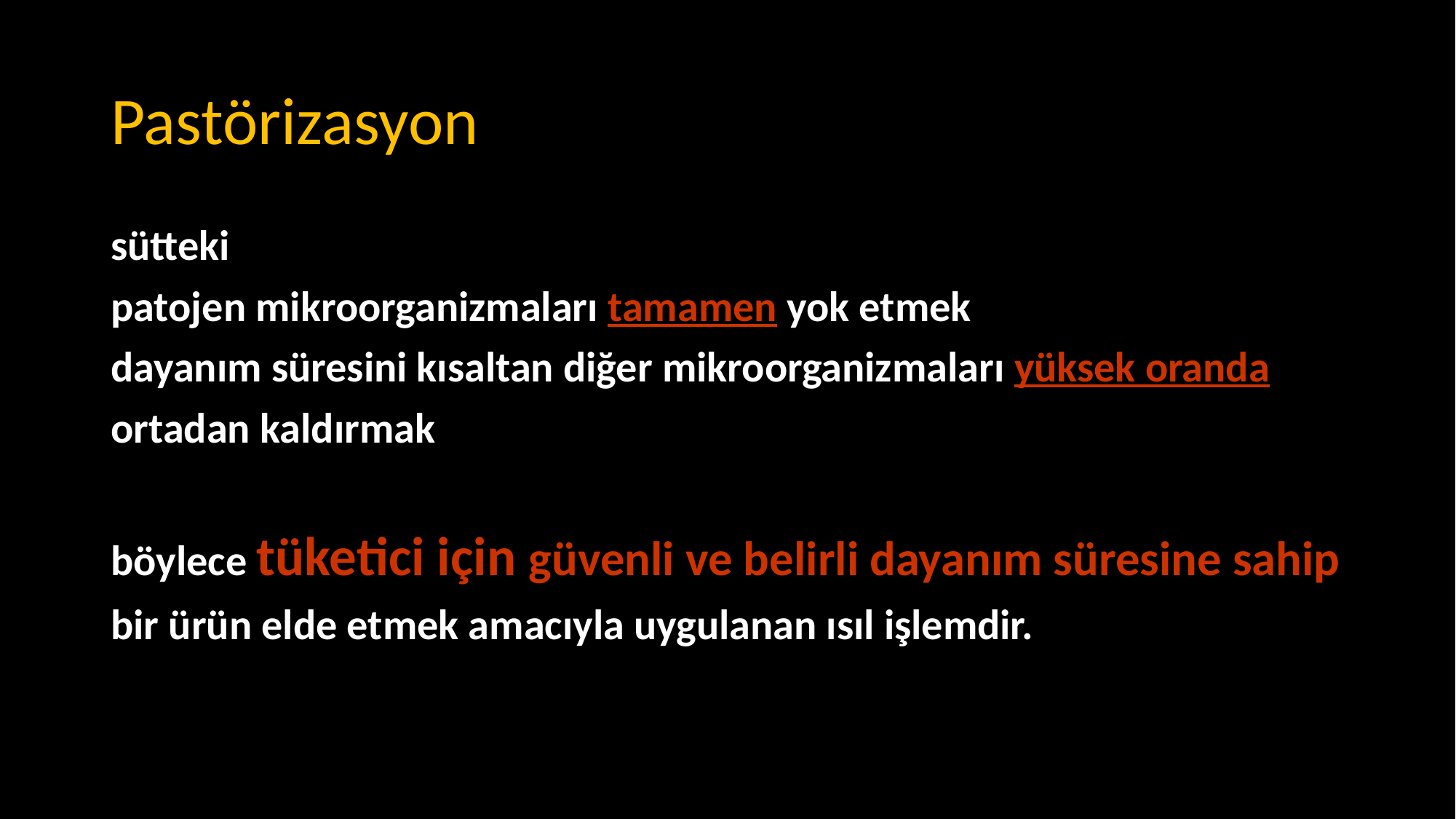

# Pastörizasyon
sütteki
patojen mikroorganizmaları tamamen yok etmek
dayanım süresini kısaltan diğer mikroorganizmaları yüksek oranda
ortadan kaldırmak

böylece tüketici için güvenli ve belirli dayanım süresine sahip
bir ürün elde etmek amacıyla uygulanan ısıl işlemdir.